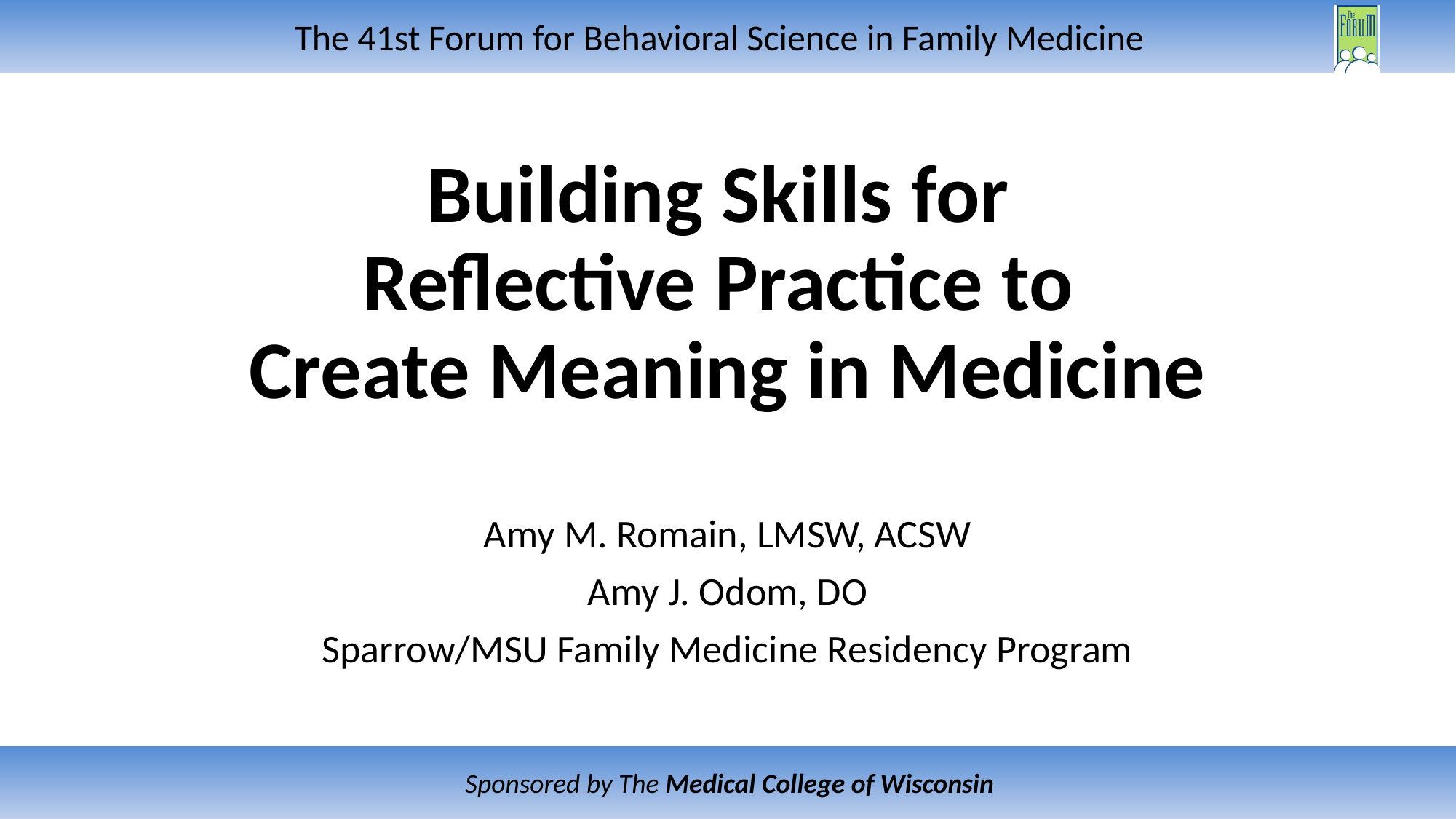

# Building Skills for Reflective Practice to Create Meaning in Medicine

Amy M. Romain, LMSW, ACSW
Amy J. Odom, DO
Sparrow/MSU Family Medicine Residency Program